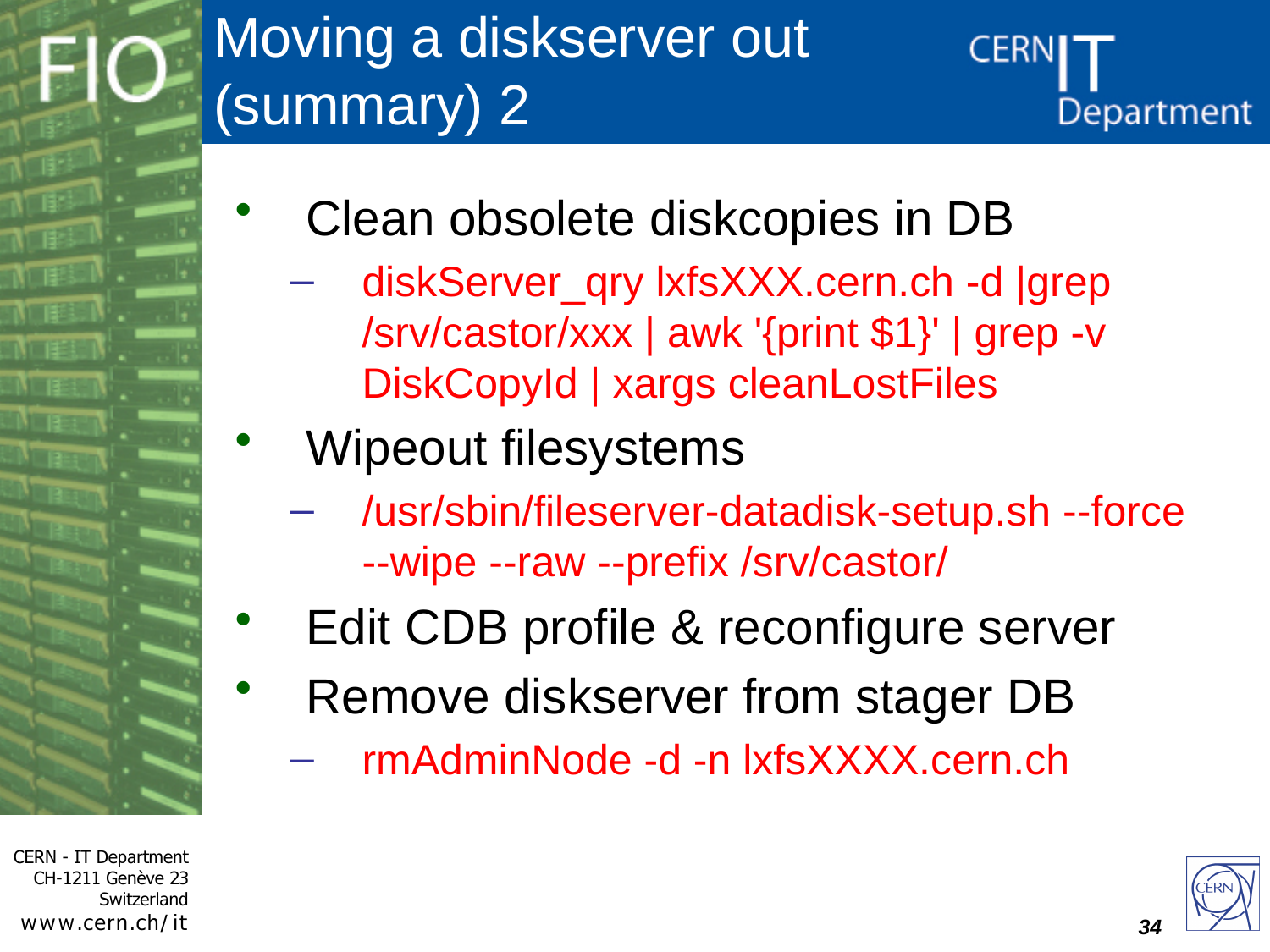

# Moving a diskserver out (summary) 2
Clean obsolete diskcopies in DB
diskServer_qry lxfsXXX.cern.ch -d |grep /srv/castor/xxx | awk '{print $1}' | grep -v DiskCopyId | xargs cleanLostFiles
Wipeout filesystems
/usr/sbin/fileserver-datadisk-setup.sh --force --wipe --raw --prefix /srv/castor/
Edit CDB profile & reconfigure server
Remove diskserver from stager DB
rmAdminNode -d -n lxfsXXXX.cern.ch

34